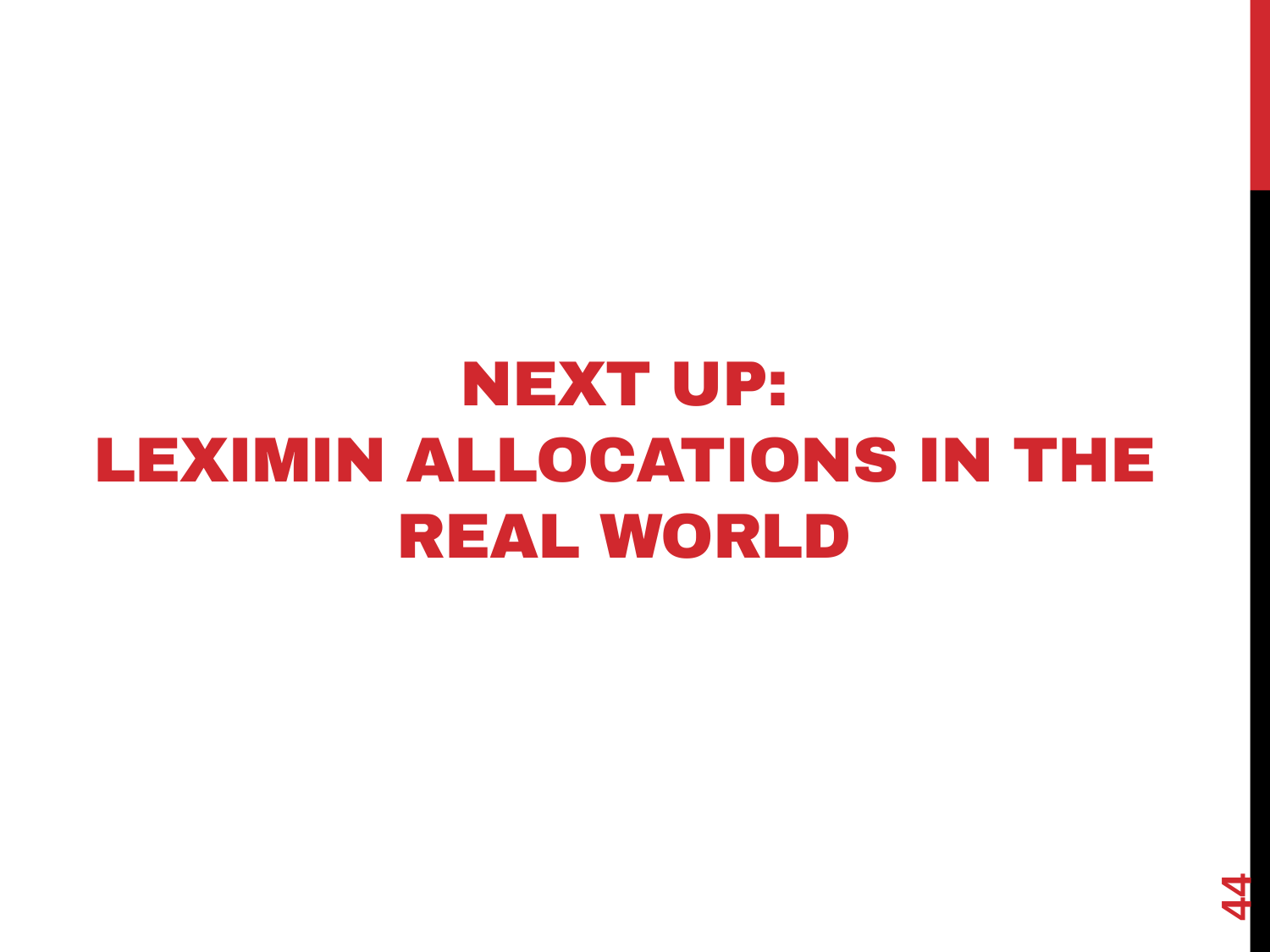

# Next Up: Leximin Allocations in the real world
44